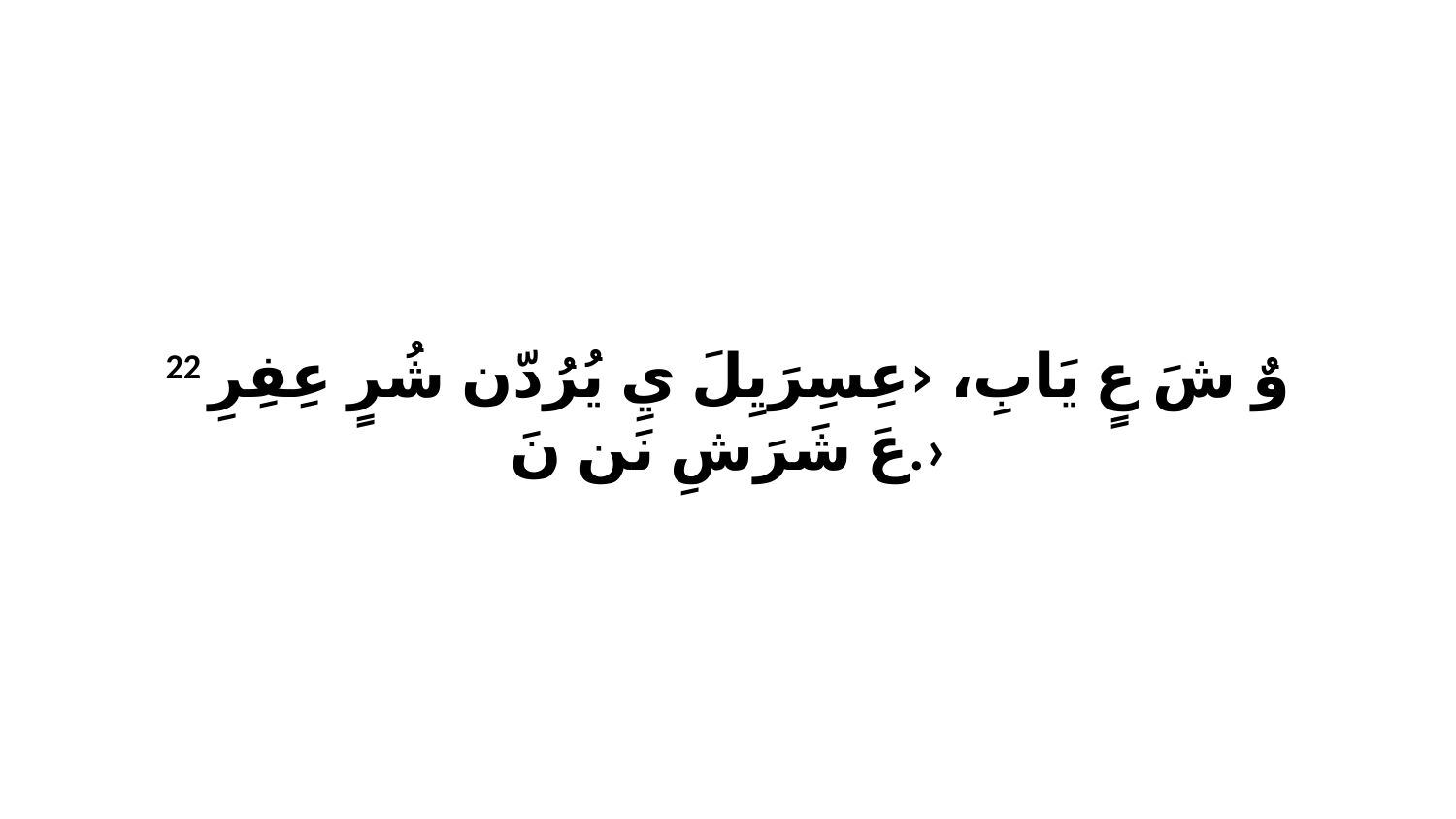

22 وٌ شَ عٍ يَابِ، ‹عِسِرَيِلَ يِ يُرُدّن شُرٍ عِفِرِ عَ شَرَشِ نَن نَ.›